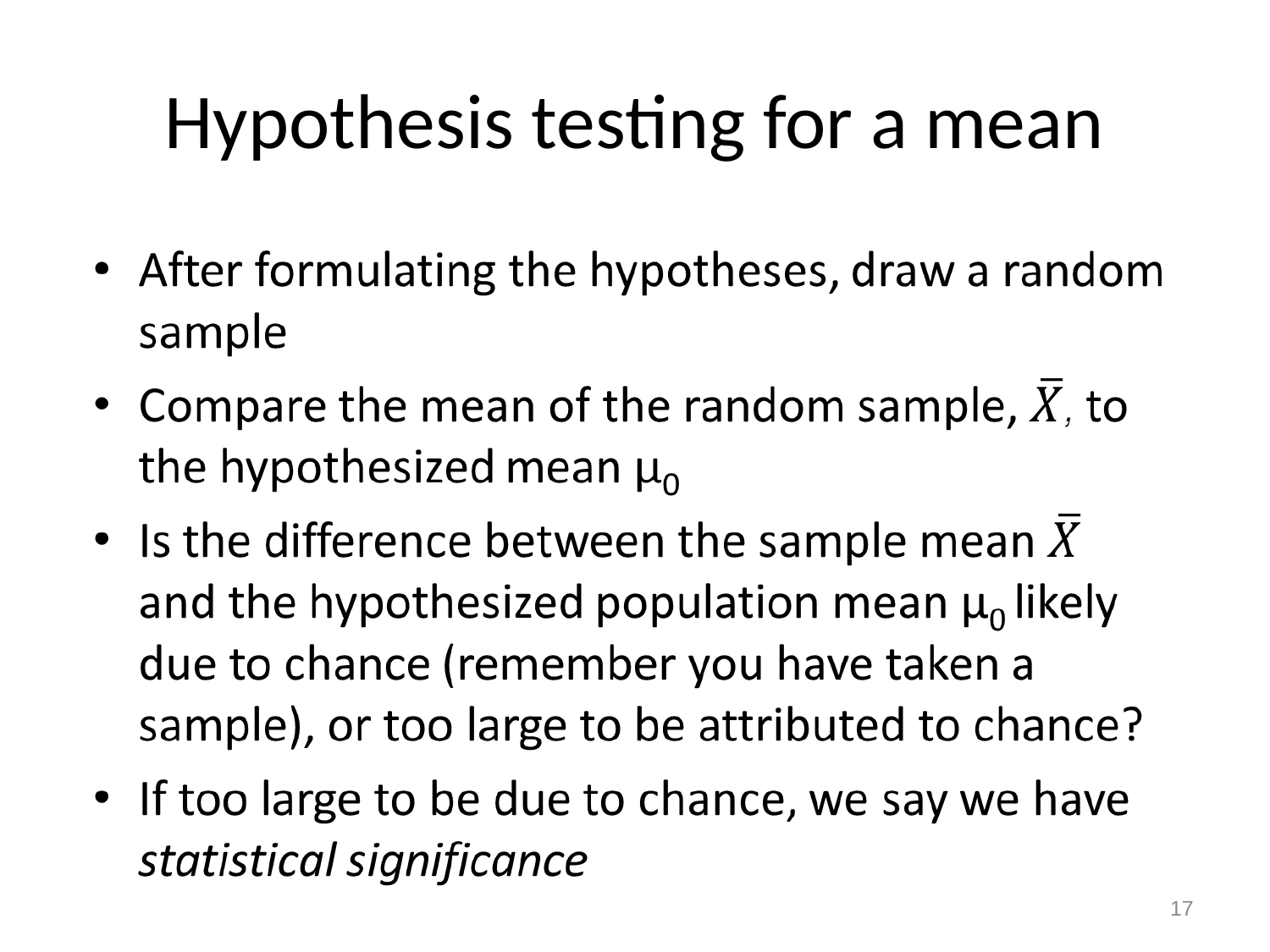

# Hypothesis testing for a mean

17